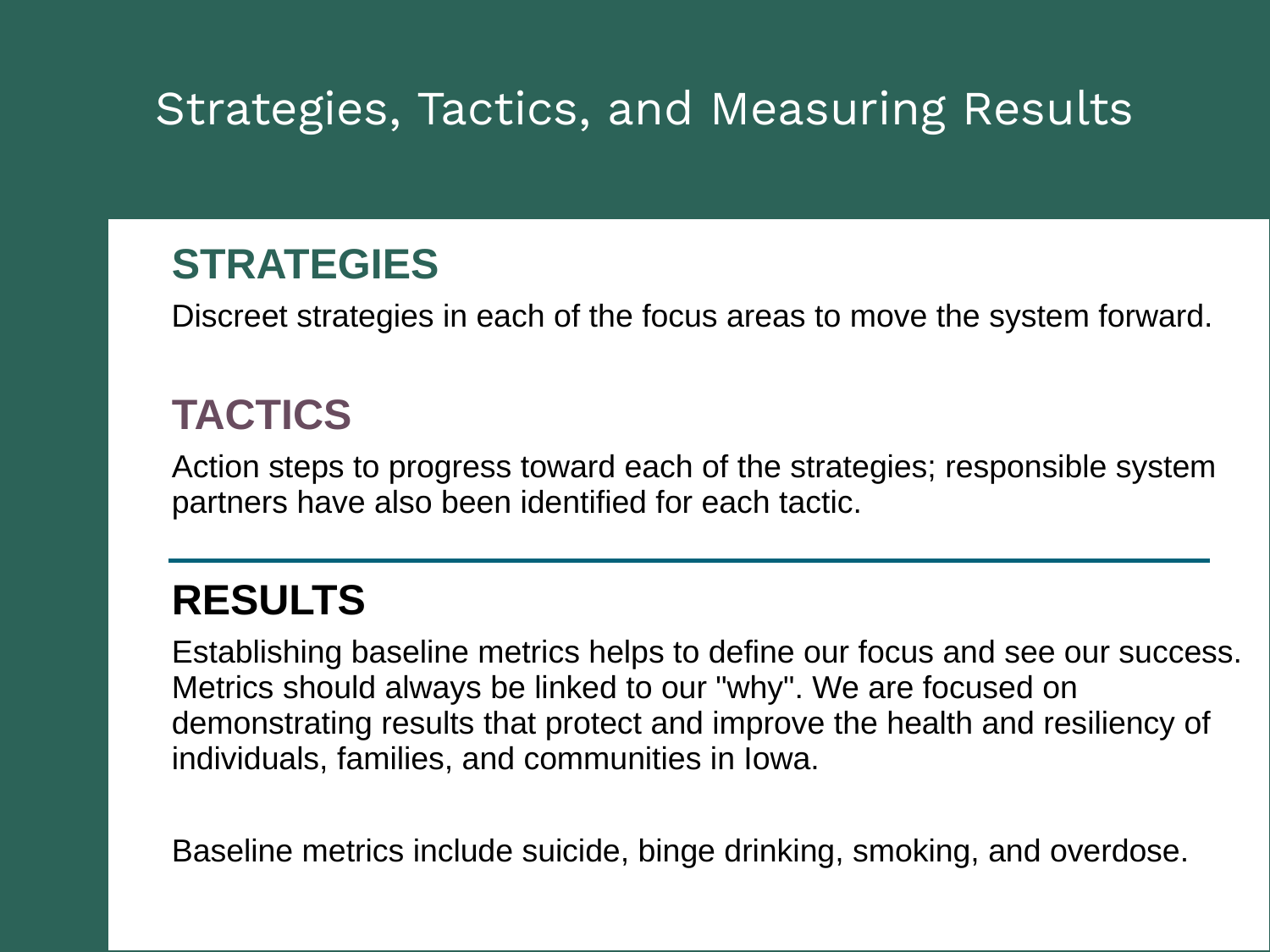

# Strategies, Tactics, and Measuring Results
|  | Strategies Discreet strategies in each of the focus areas to move the system forward. Tactics Action steps to progress toward each of the strategies; responsible system partners have also been identified for each tactic. results Establishing baseline metrics helps to define our focus and see our success. Metrics should always be linked to our "why". We are focused on demonstrating results that protect and improve the health and resiliency of individuals, families, and communities in Iowa. Baseline metrics include suicide, binge drinking, smoking, and overdose. |
| --- | --- |